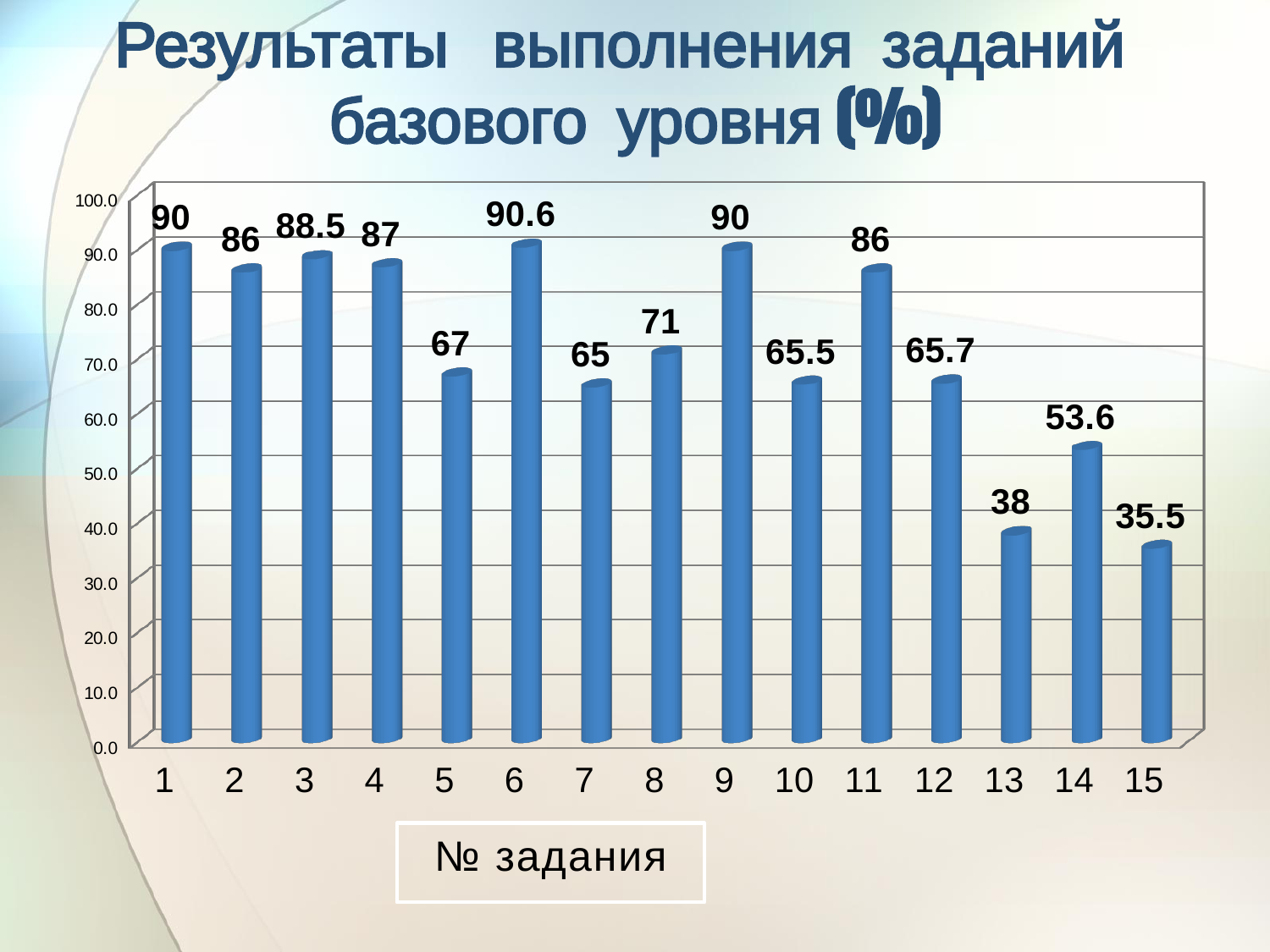

# Результаты   выполнения  заданий   базового  уровня (%)

[unsupported chart]

№ задания